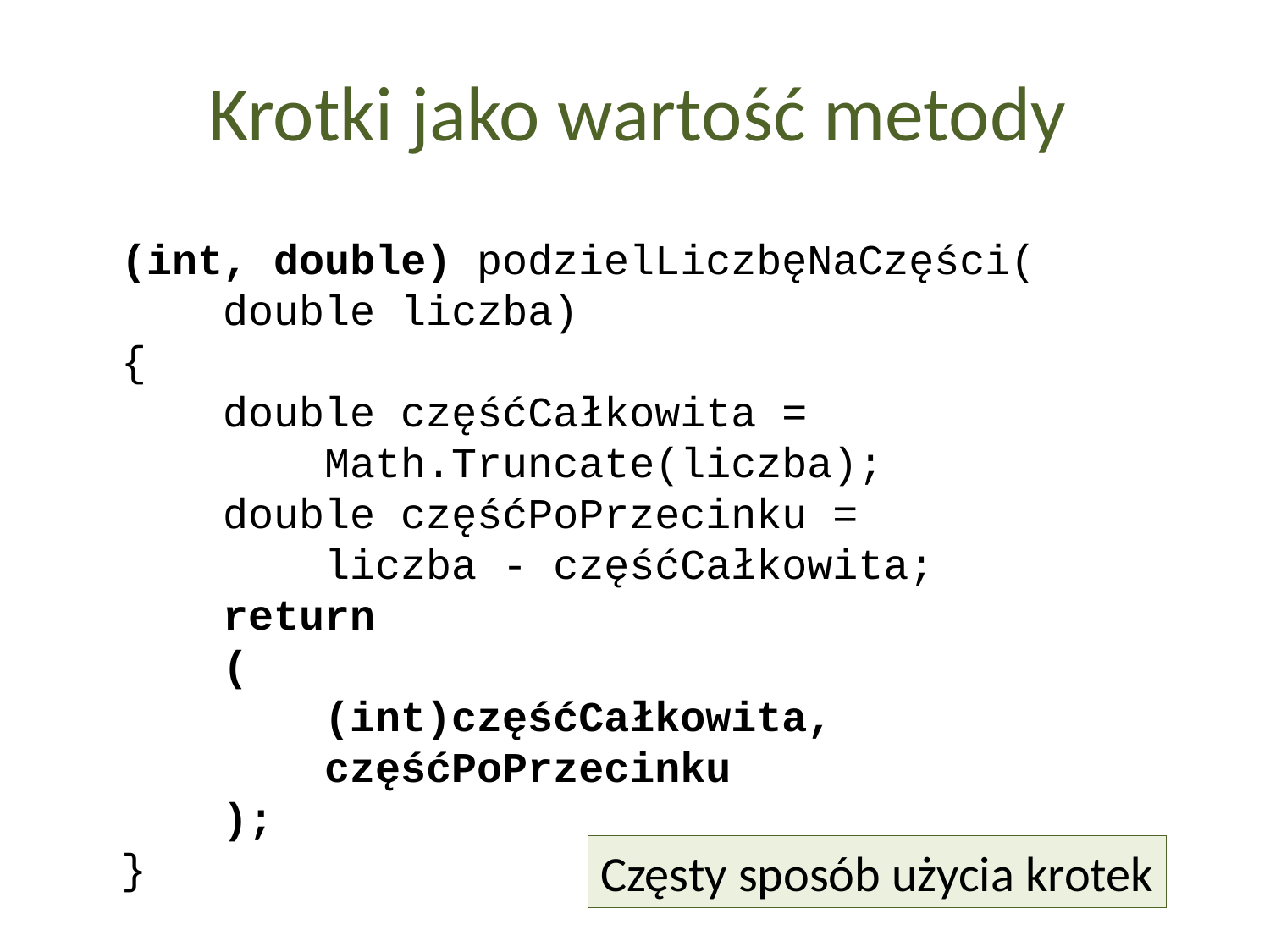

Krotki jako wartość metody
(int, double) podzielLiczbęNaCzęści(
    double liczba)
{
    double częśćCałkowita =
        Math.Truncate(liczba);
    double częśćPoPrzecinku =
        liczba - częśćCałkowita;
    return
    (
        (int)częśćCałkowita,
        częśćPoPrzecinku
    );
}
Częsty sposób użycia krotek